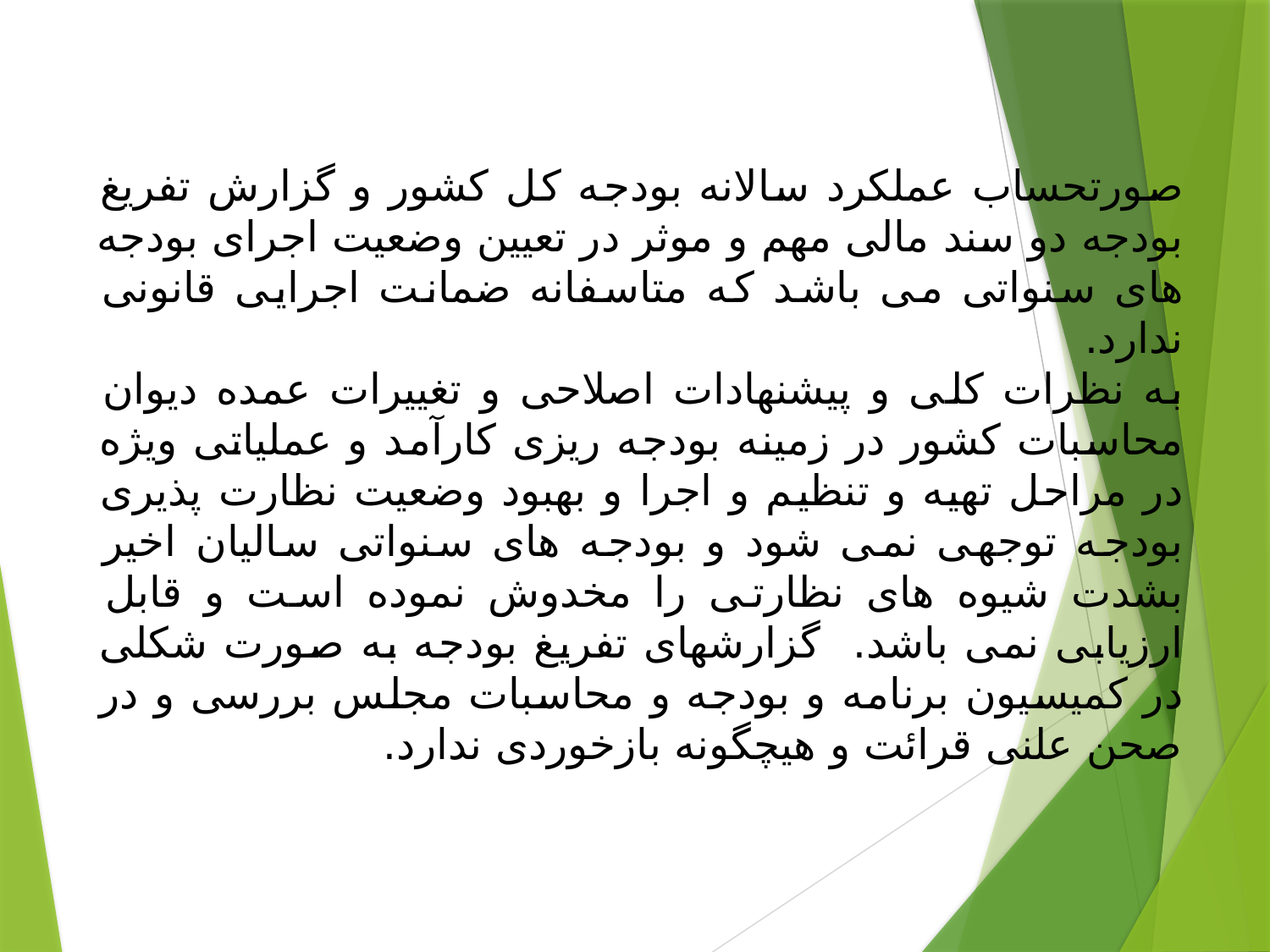

#
صورتحساب عملکرد سالانه بودجه کل کشور و گزارش تفریغ بودجه دو سند مالی مهم و موثر در تعیین وضعیت اجرای بودجه های سنواتی می باشد که متاسفانه ضمانت اجرایی قانونی ندارد.
به نظرات کلی و پیشنهادات اصلاحی و تغییرات عمده دیوان محاسبات کشور در زمینه بودجه ریزی کارآمد و عملیاتی ویژه در مراحل تهیه و تنظیم و اجرا و بهبود وضعیت نظارت پذیری بودجه توجهی نمی شود و بودجه های سنواتی سالیان اخیر بشدت شیوه های نظارتی را مخدوش نموده است و قابل ارزیابی نمی باشد.  گزارشهای تفریغ بودجه به صورت شکلی در کمیسیون برنامه و بودجه و محاسبات مجلس بررسی و در صحن علنی قرائت و هیچگونه بازخوردی ندارد.